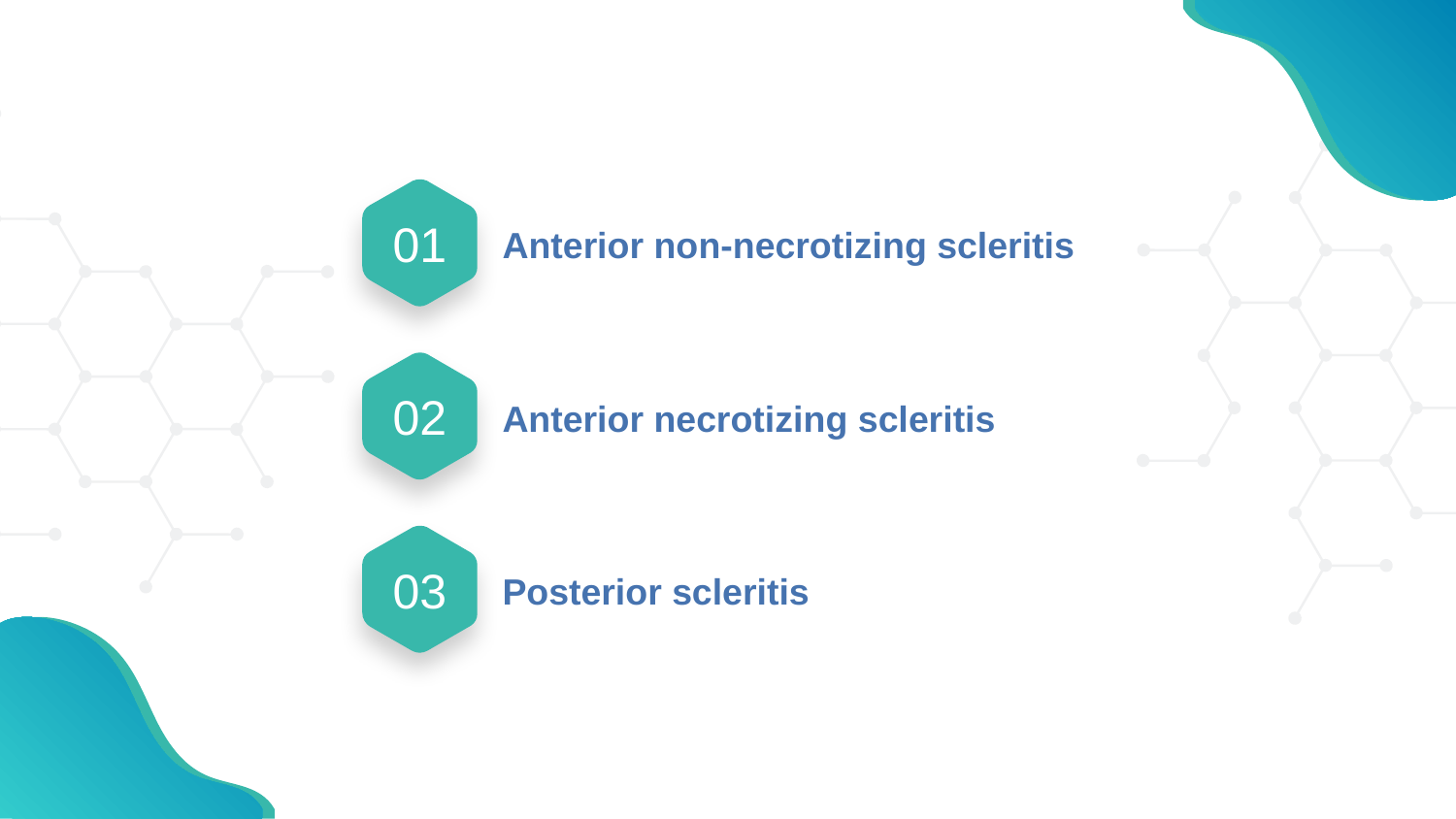

Anterior non-necrotizing scleritis
01

Anterior necrotizing scleritis
02

Posterior scleritis
03